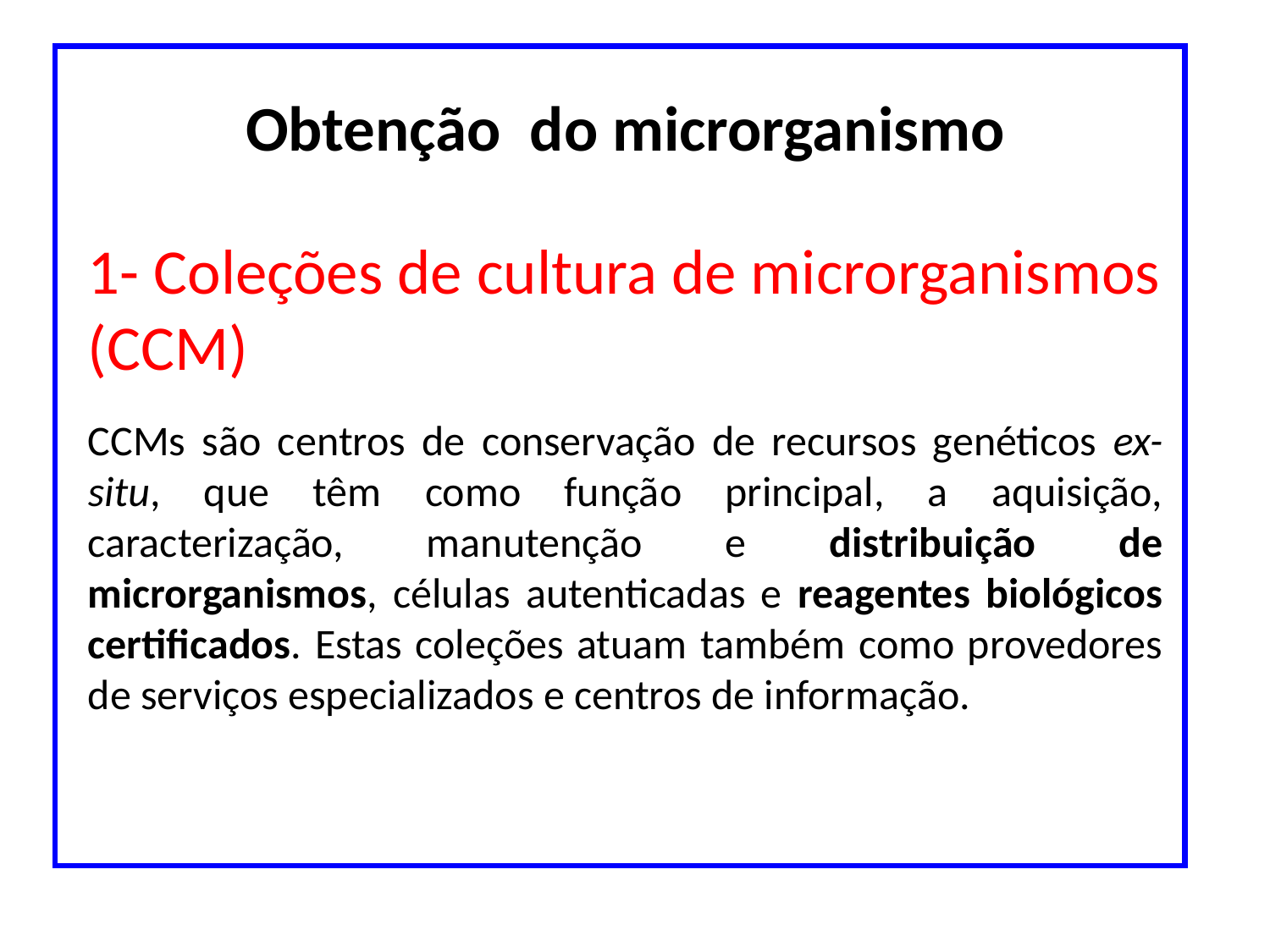

# Obtenção  do microrganismo

1- Coleções de cultura de microrganismos (CCM)

CCMs são centros de conservação de recursos genéticos ex-situ, que têm como função principal, a aquisição, caracterização, manutenção e distribuição de microrganismos, células autenticadas e reagentes biológicos certificados. Estas coleções atuam também como provedores de serviços especializados e centros de informação.